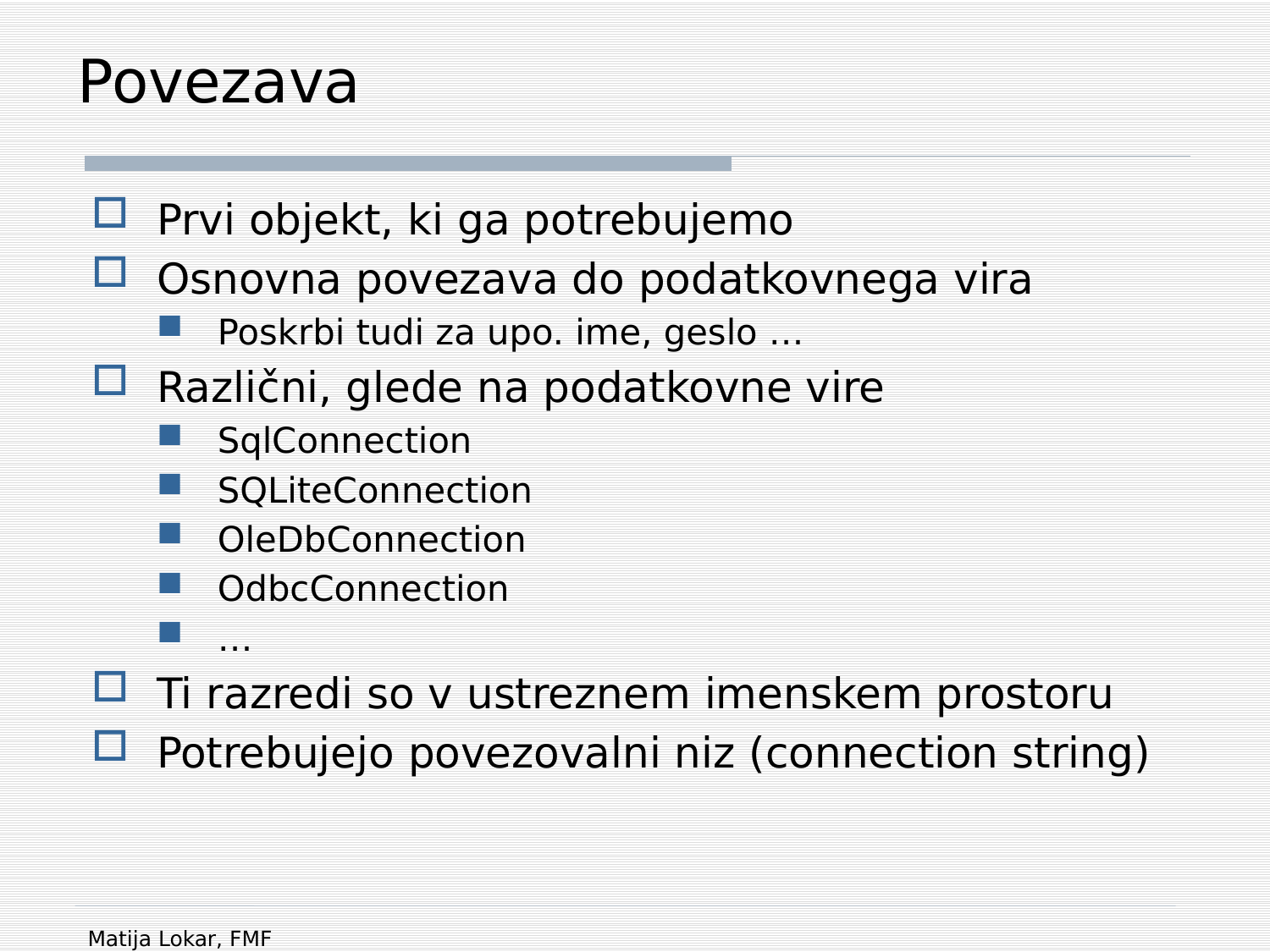

# Povezava
Prvi objekt, ki ga potrebujemo
Osnovna povezava do podatkovnega vira
Poskrbi tudi za upo. ime, geslo …
Različni, glede na podatkovne vire
SqlConnection
SQLiteConnection
OleDbConnection
OdbcConnection
…
Ti razredi so v ustreznem imenskem prostoru
Potrebujejo povezovalni niz (connection string)

Matija Lokar, FMF